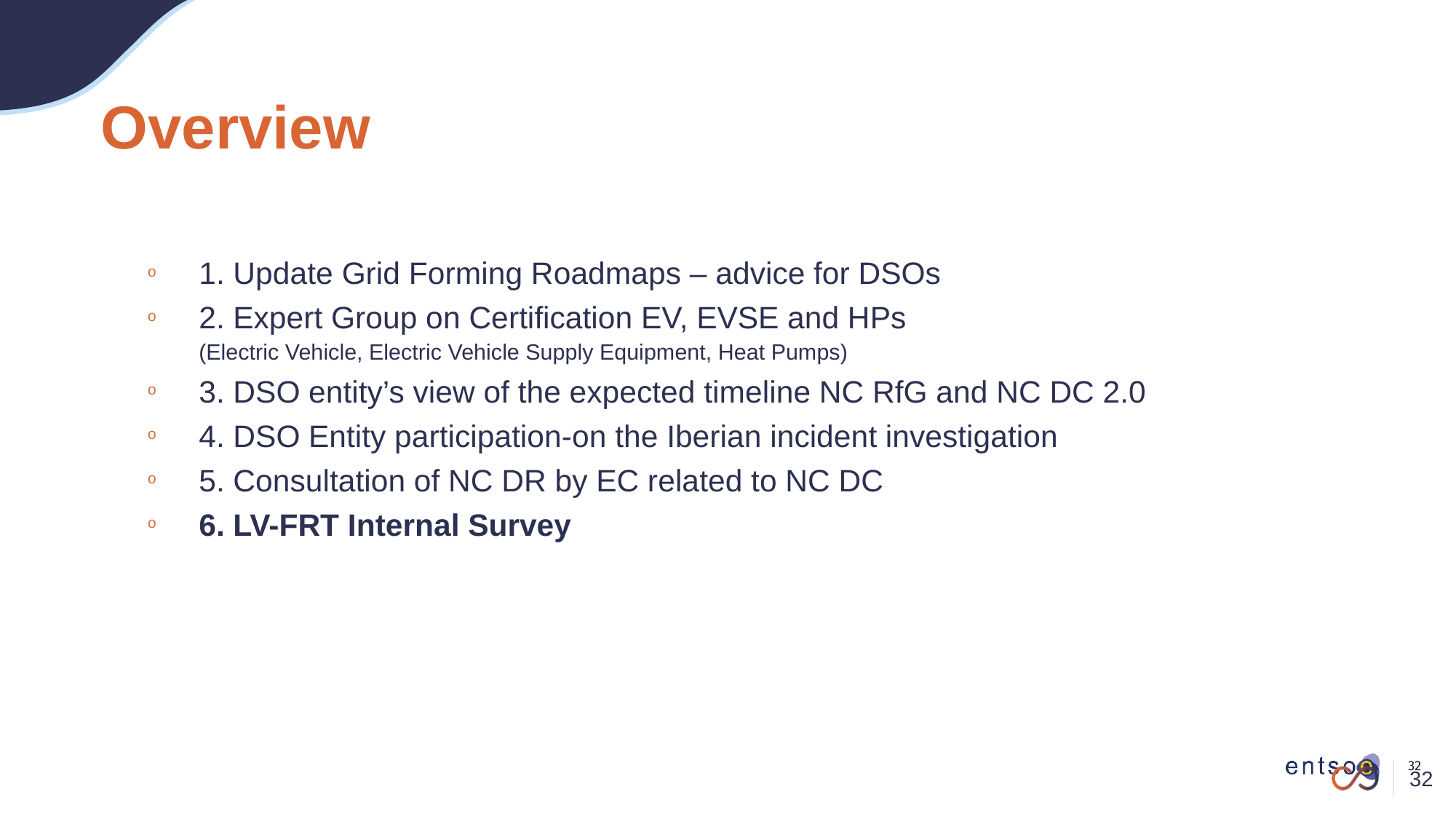

# Overview

1. Update Grid Forming Roadmaps – advice for DSOs
2. Expert Group on Certification EV, EVSE and HPs
	(Electric Vehicle, Electric Vehicle Supply Equipment, Heat Pumps)
3. DSO entity’s view of the expected timeline NC RfG and NC DC 2.0
4. DSO Entity participation-on the Iberian incident investigation
5. Consultation of NC DR by EC related to NC DC
6. LV-FRT Internal Survey